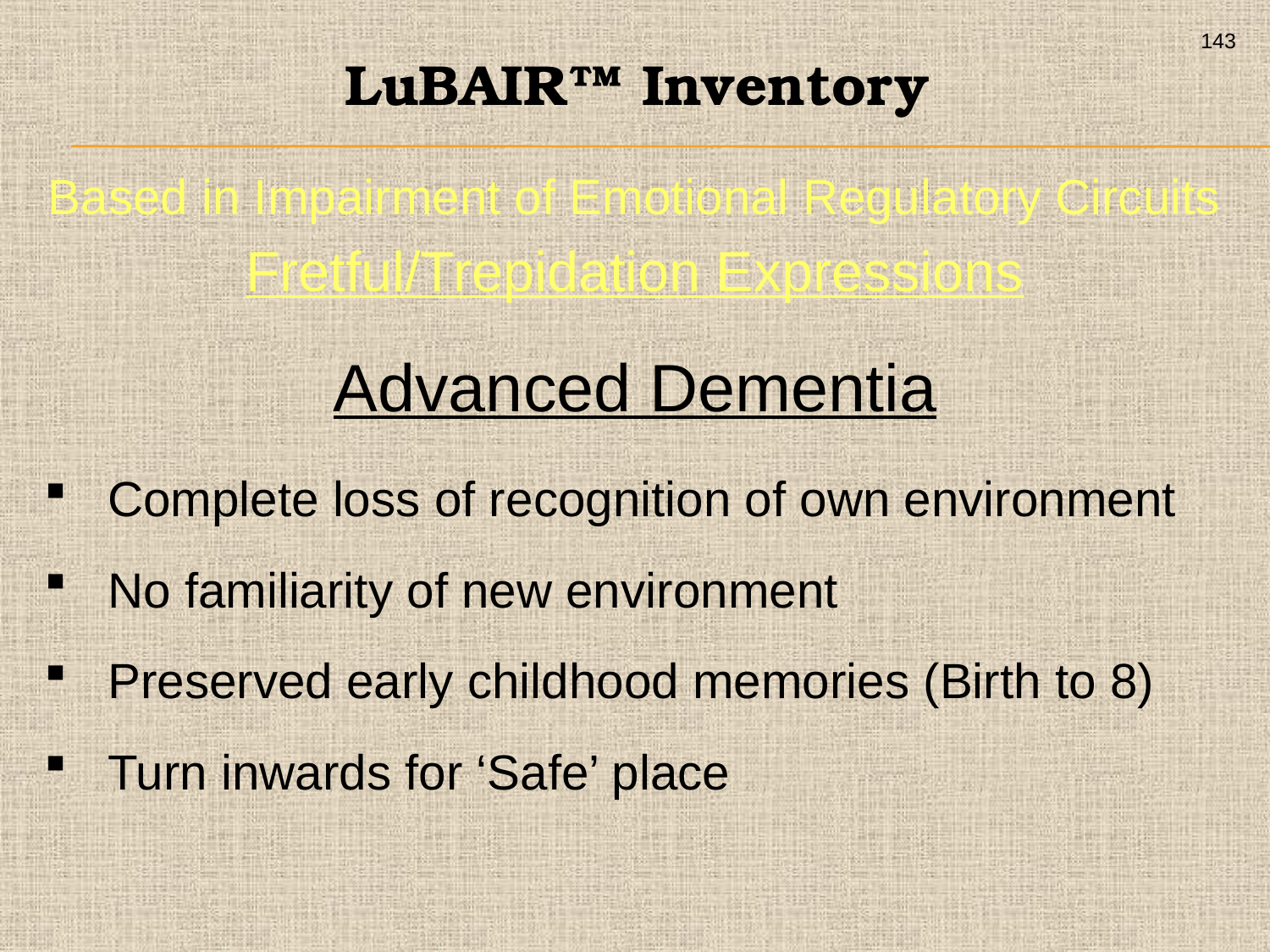

143
LuBAIR™ Inventory
Based in Impairment of Emotional Regulatory Circuits
Fretful/Trepidation Expressions
Advanced Dementia
Complete loss of recognition of own environment
No familiarity of new environment
Preserved early childhood memories (Birth to 8)
Turn inwards for ‘Safe’ place